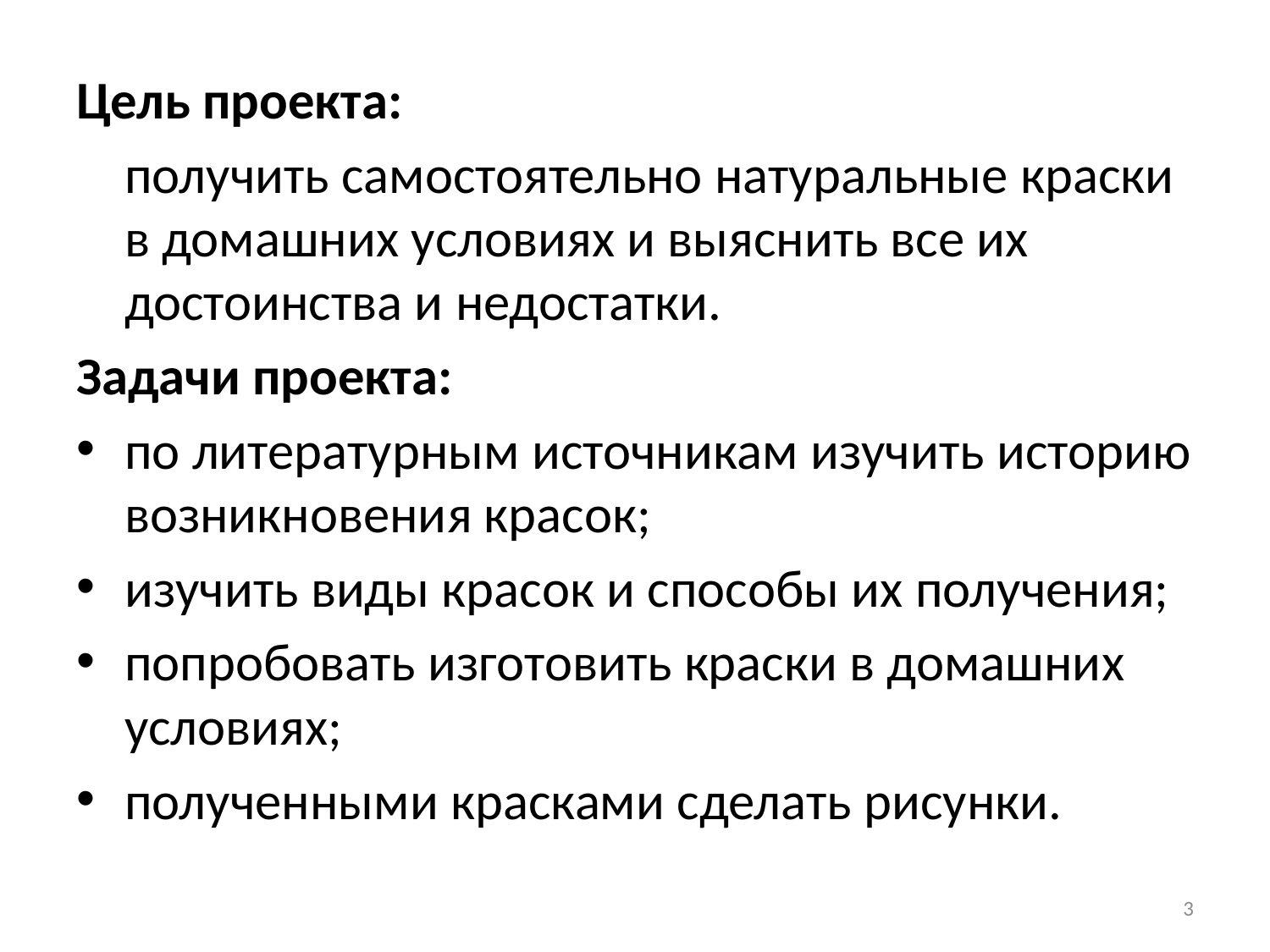

Цель проекта:
    получить самостоятельно натуральные краски в домашних условиях и выяснить все их достоинства и недостатки.
Задачи проекта:
по литературным источникам изучить историю возникновения красок;
изучить виды красок и способы их получения;
попробовать изготовить краски в домашних условиях;
полученными красками сделать рисунки.

3